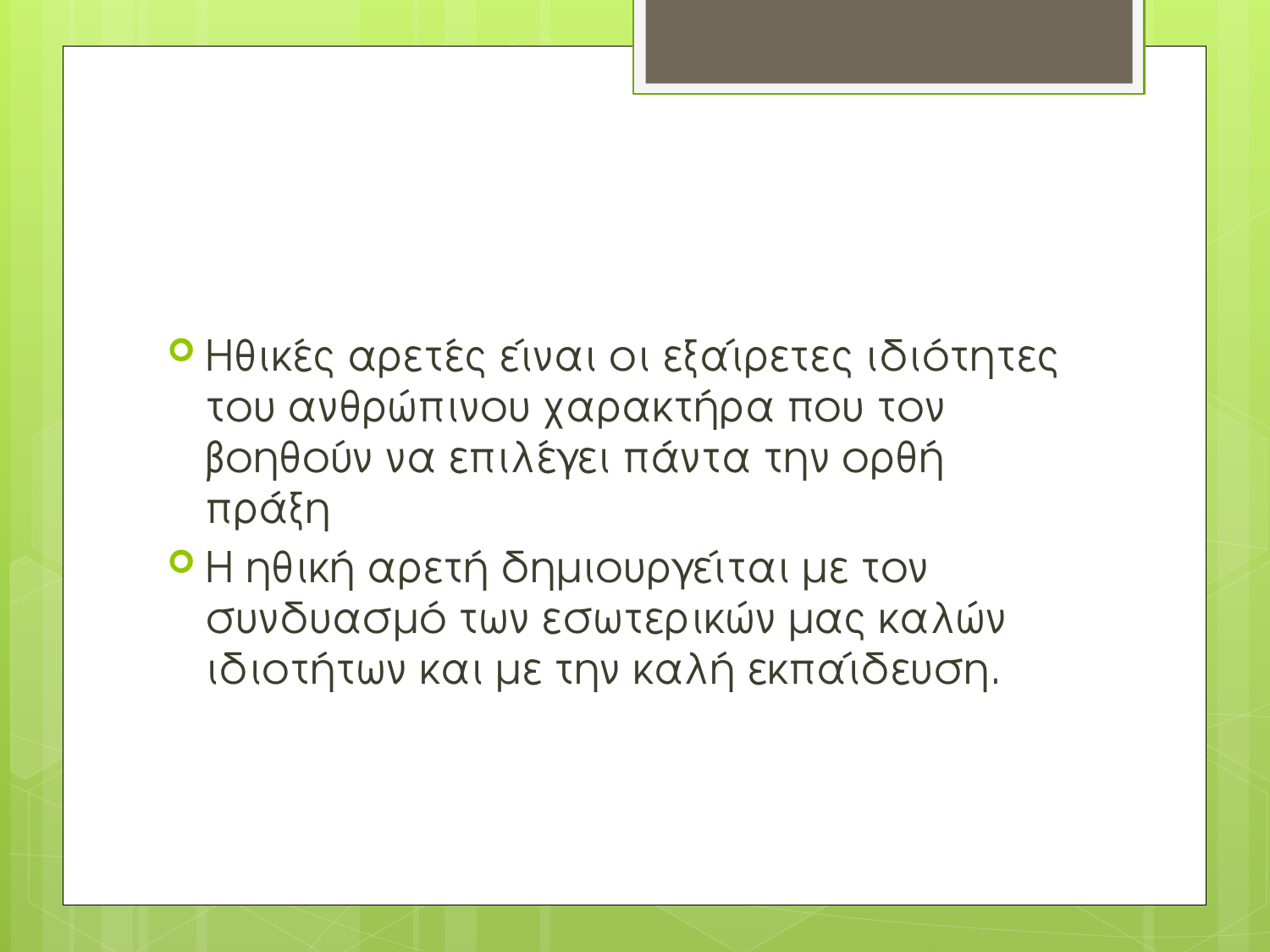

#
Ηθικές αρετές είναι οι εξαίρετες ιδιότητες του ανθρώπινου χαρακτήρα που τον βοηθούν να επιλέγει πάντα την ορθή πράξη
Η ηθική αρετή δημιουργείται με τον συνδυασμό των εσωτερικών μας καλών ιδιοτήτων και με την καλή εκπαίδευση.